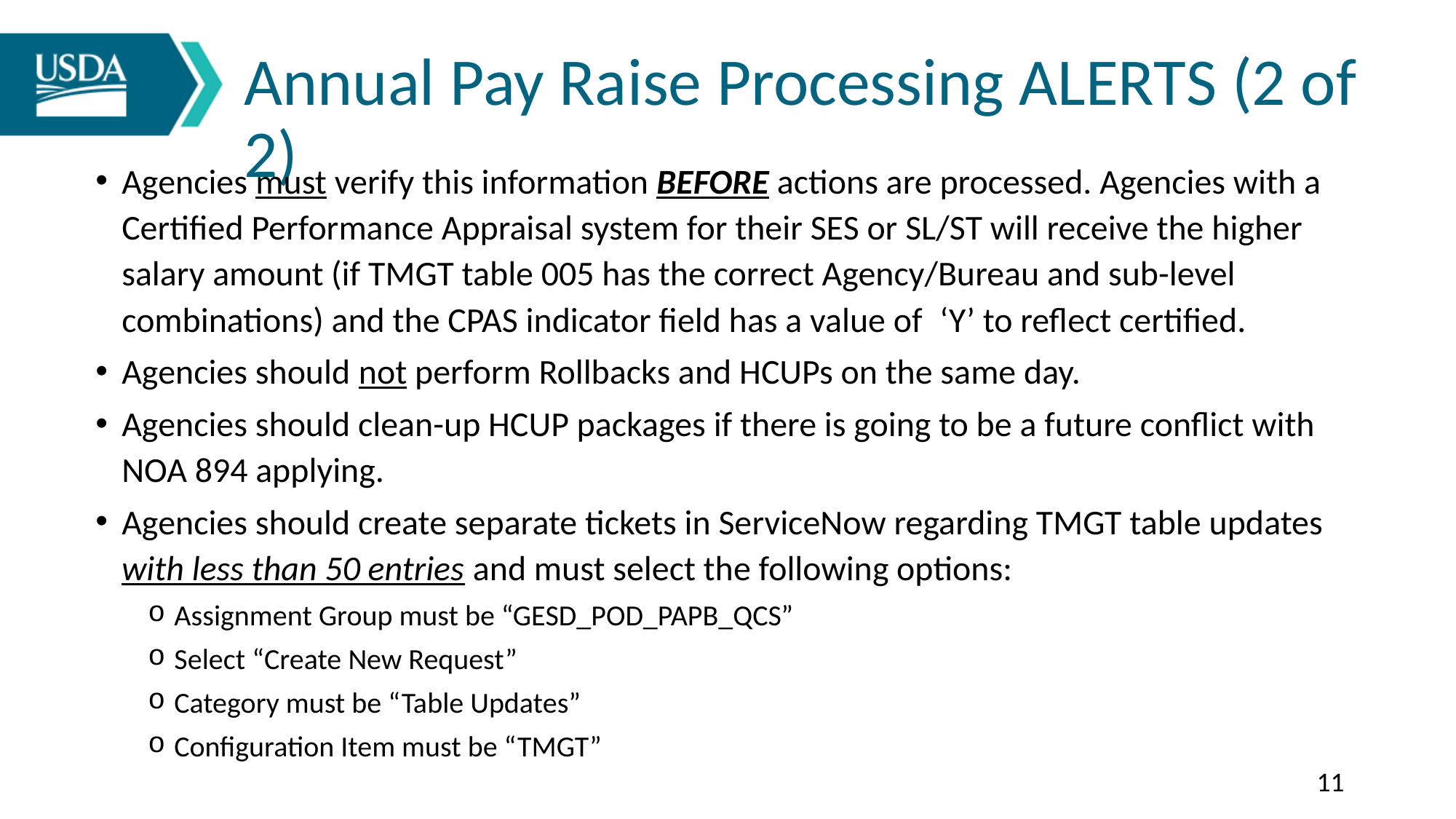

# Annual Pay Raise Processing ALERTS (2 of 2)
Agencies must verify this information BEFORE actions are processed. Agencies with a Certified Performance Appraisal system for their SES or SL/ST will receive the higher salary amount (if TMGT table 005 has the correct Agency/Bureau and sub-level combinations) and the CPAS indicator field has a value of  ‘Y’ to reflect certified.
Agencies should not perform Rollbacks and HCUPs on the same day.
Agencies should clean-up HCUP packages if there is going to be a future conflict with NOA 894 applying.
Agencies should create separate tickets in ServiceNow regarding TMGT table updates with less than 50 entries and must select the following options:
Assignment Group must be “GESD_POD_PAPB_QCS”
Select “Create New Request”
Category must be “Table Updates”
Configuration Item must be “TMGT”

11